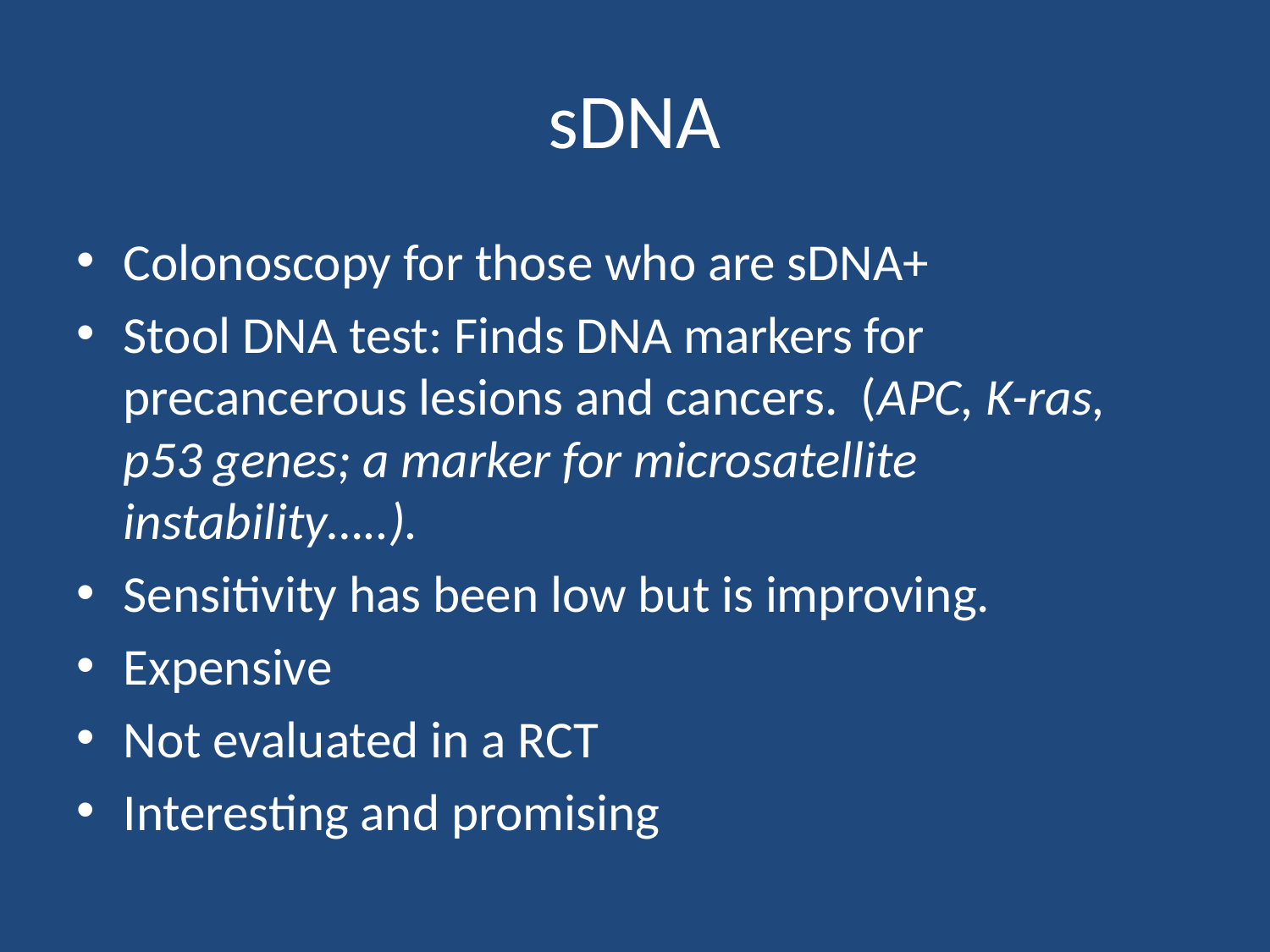

# sDNA
Colonoscopy for those who are sDNA+
Stool DNA test: Finds DNA markers for precancerous lesions and cancers.  (APC, K-ras, p53 genes; a marker for microsatellite instability…..).
Sensitivity has been low but is improving.
Expensive
Not evaluated in a RCT
Interesting and promising